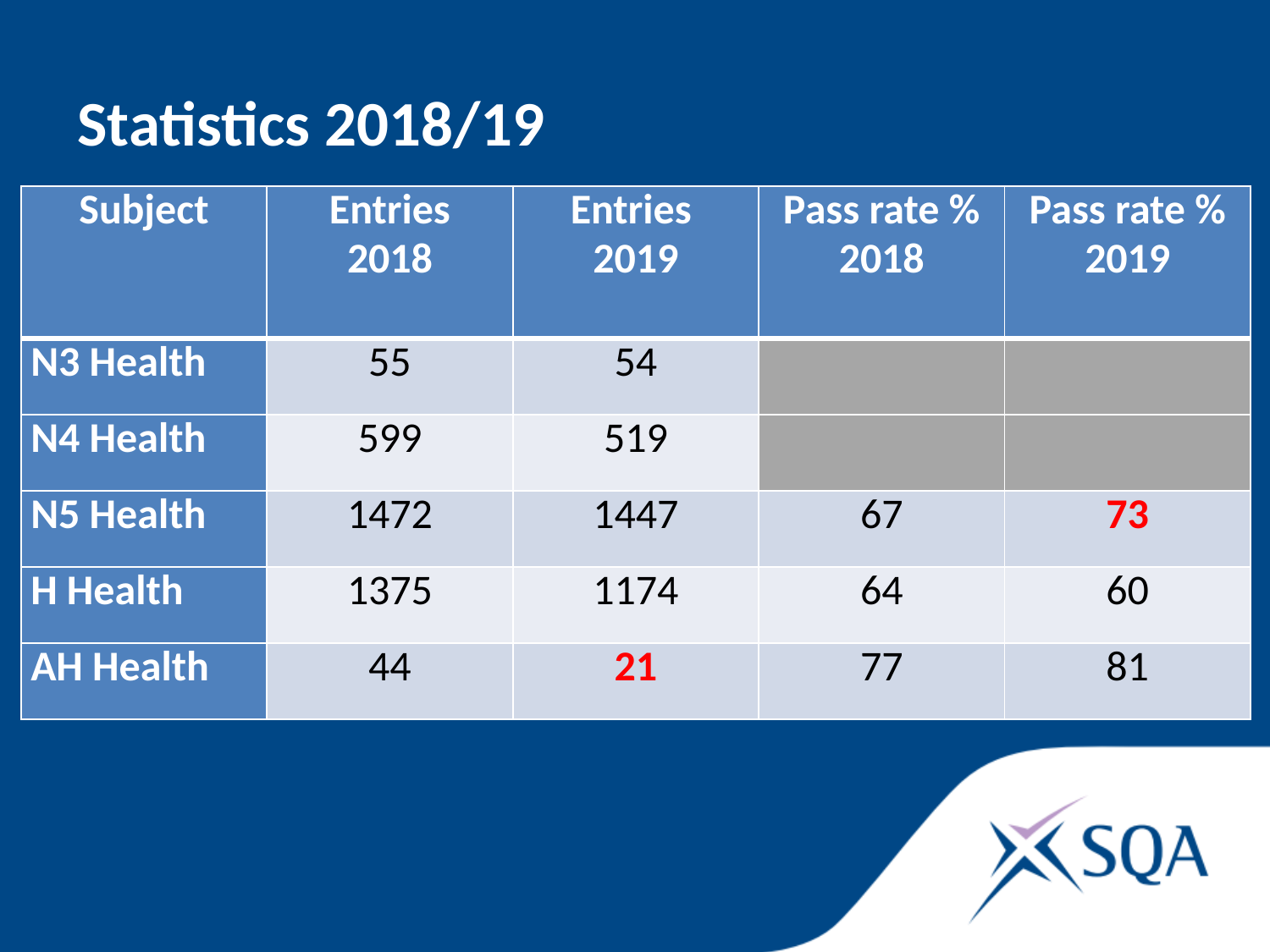

Statistics 2018/19
| Subject | Entries 2018 | Entries 2019 | Pass rate % 2018 | Pass rate % 2019 |
| --- | --- | --- | --- | --- |
| N3 Health | 55 | 54 |  |  |
| N4 Health | 599 | 519 |  |  |
| N5 Health | 1472 | 1447 | 67 | 73 |
| H Health | 1375 | 1174 | 64 | 60 |
| AH Health | 44 | 21 | 77 | 81 |